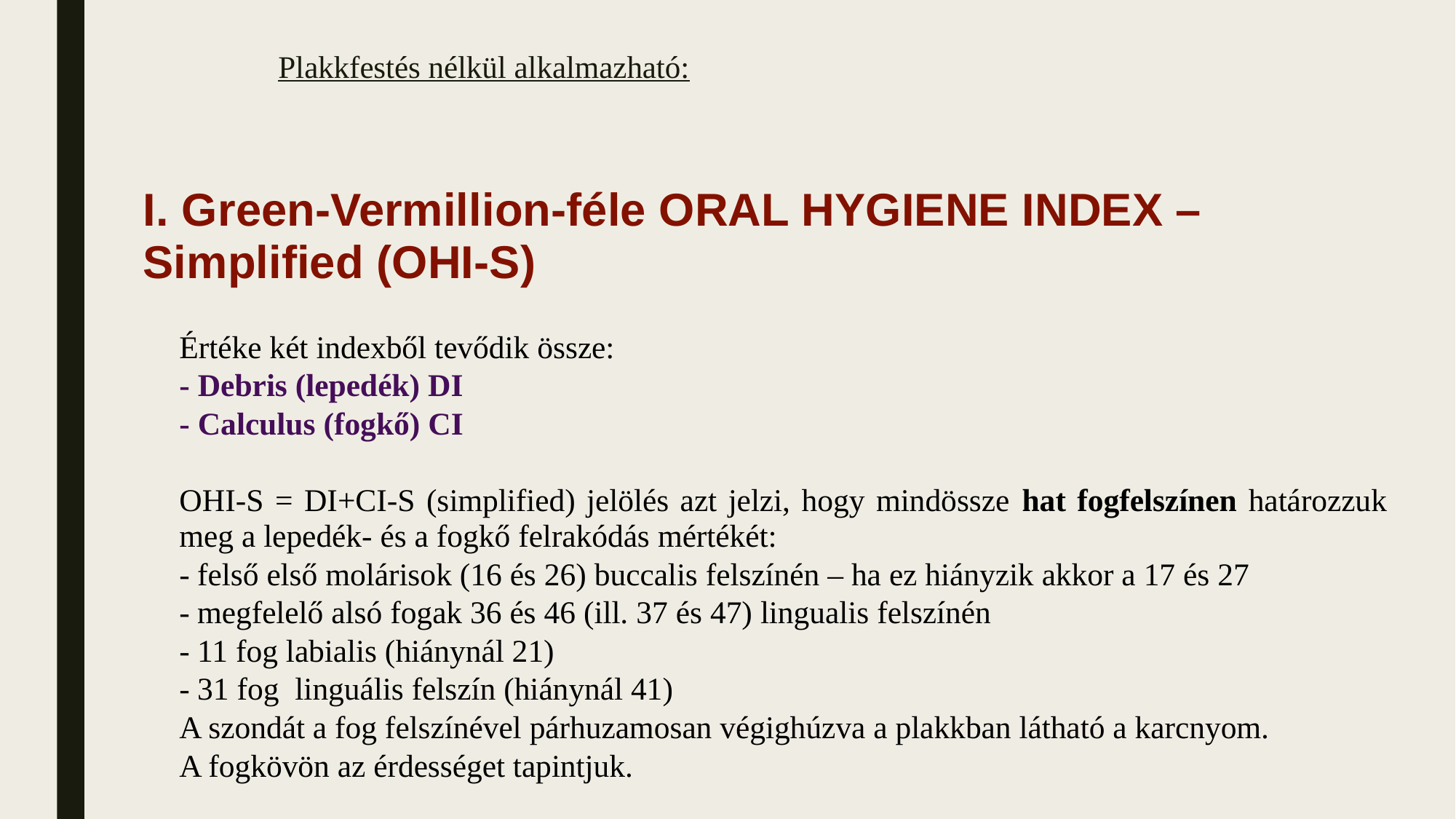

# Plakkfestés nélkül alkalmazható:
I. Green-Vermillion-féle ORAL HYGIENE INDEX – Simplified (OHI-S)

Értéke két indexből tevődik össze:
- Debris (lepedék) DI
- Calculus (fogkő) CI

OHI-S = DI+CI-S (simplified) jelölés azt jelzi, hogy mindössze hat fogfelszínen határozzuk meg a lepedék- és a fogkő felrakódás mértékét:
-	felső első molárisok (16 és 26) buccalis felszínén – ha ez hiányzik akkor a 17 és 27
-	megfelelő alsó fogak 36 és 46 (ill. 37 és 47) lingualis felszínén
-	11 fog labialis (hiánynál 21)
-	31 fog  linguális felszín (hiánynál 41)
A szondát a fog felszínével párhuzamosan végighúzva a plakkban látható a karcnyom.
A fogkövön az érdességet tapintjuk.